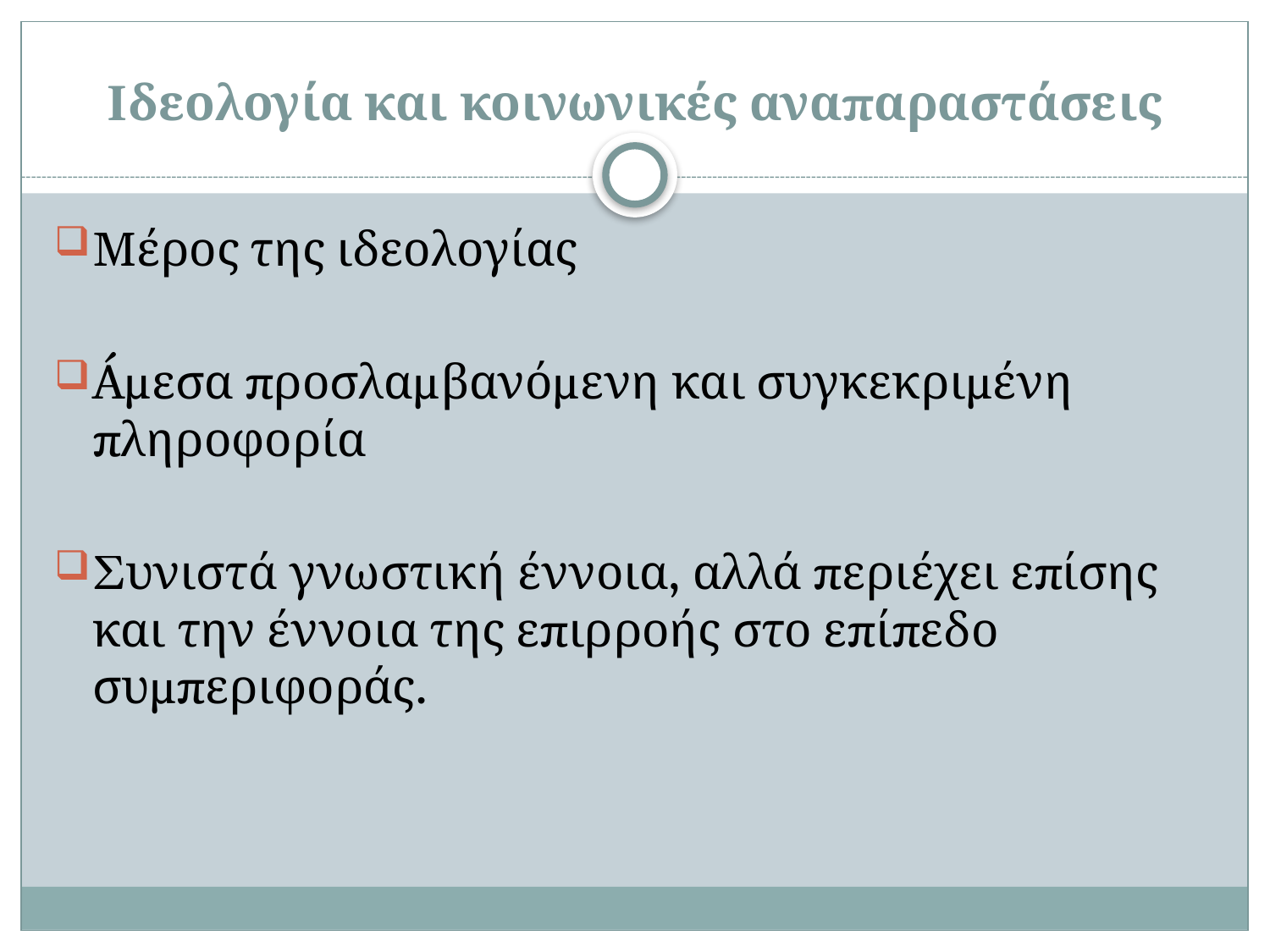

# Ιδεολογία και κοινωνικές αναπαραστάσεις
Μέρος της ιδεολογίας

Άμεσα προσλαμβανόμενη και συγκεκριμένη πληροφορία

Συνιστά γνωστική έννοια, αλλά περιέχει επίσης και την έννοια της επιρροής στο επίπεδο συμπεριφοράς.